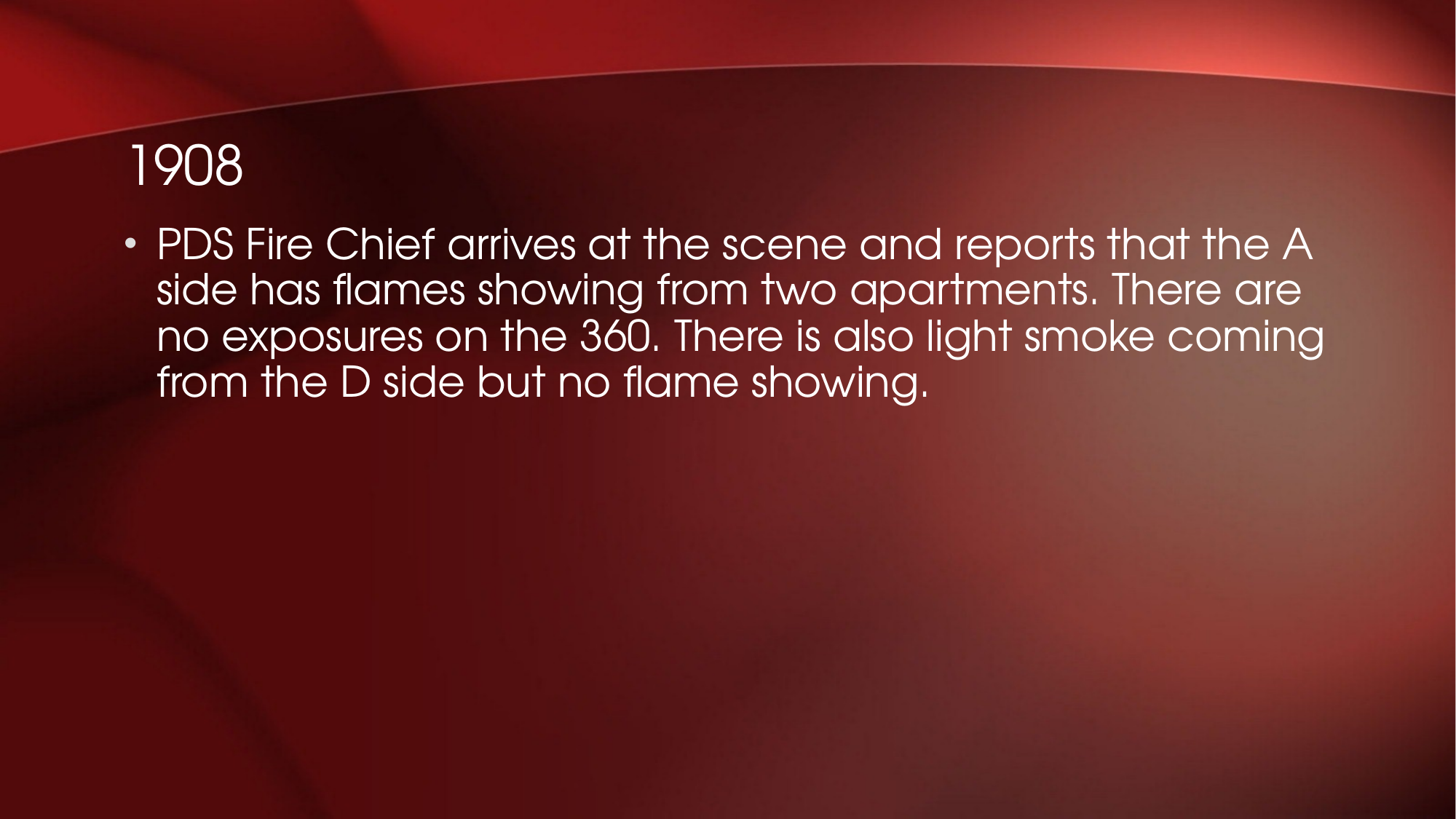

# 1908
PDS Fire Chief arrives at the scene and reports that the A side has flames showing from two apartments. There are no exposures on the 360. There is also light smoke coming from the D side but no flame showing.